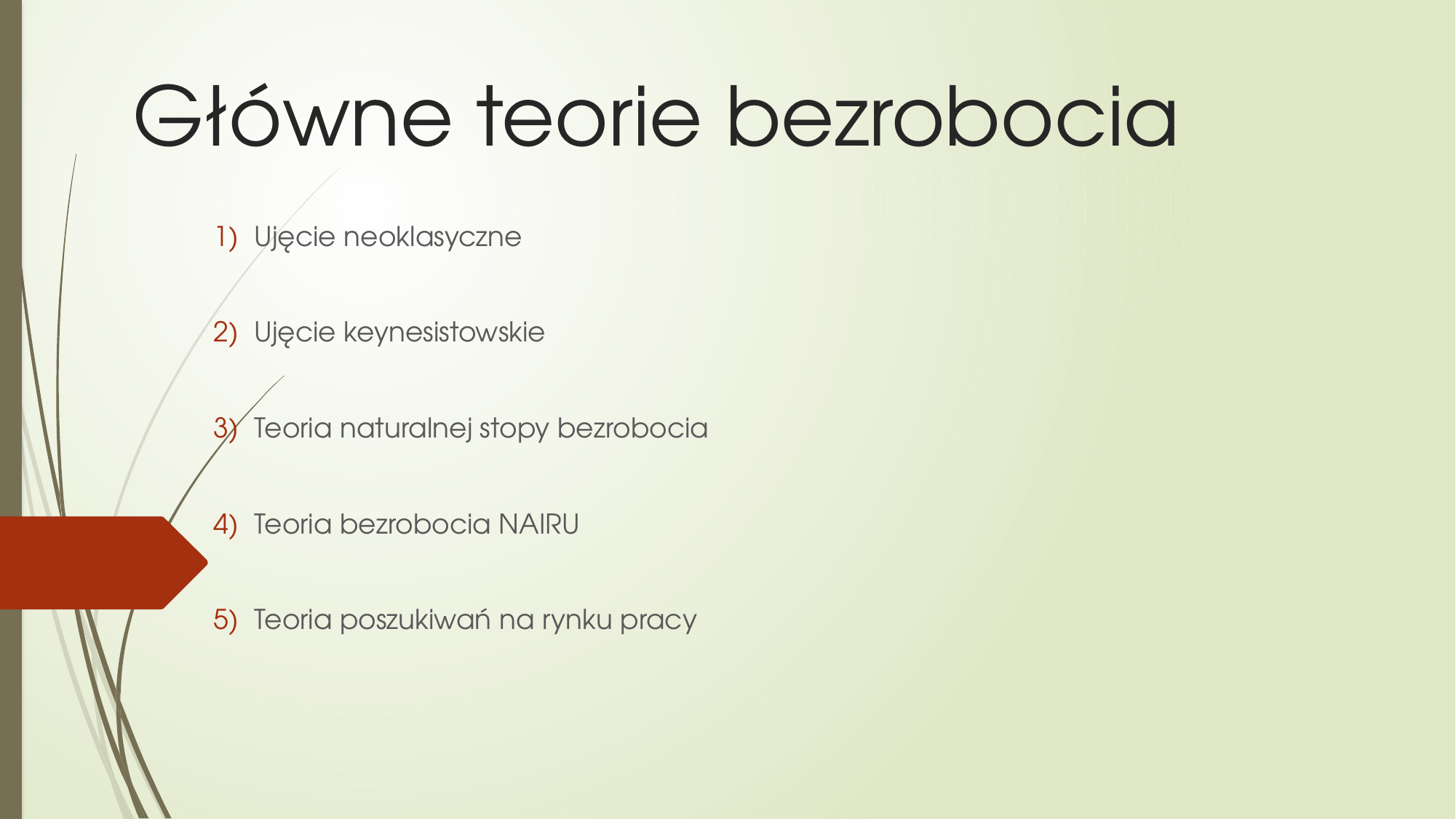

# Główne teorie bezrobocia
Ujęcie neoklasyczne

Ujęcie keynesistowskie

Teoria naturalnej stopy bezrobocia

Teoria bezrobocia NAIRU

Teoria poszukiwań na rynku pracy